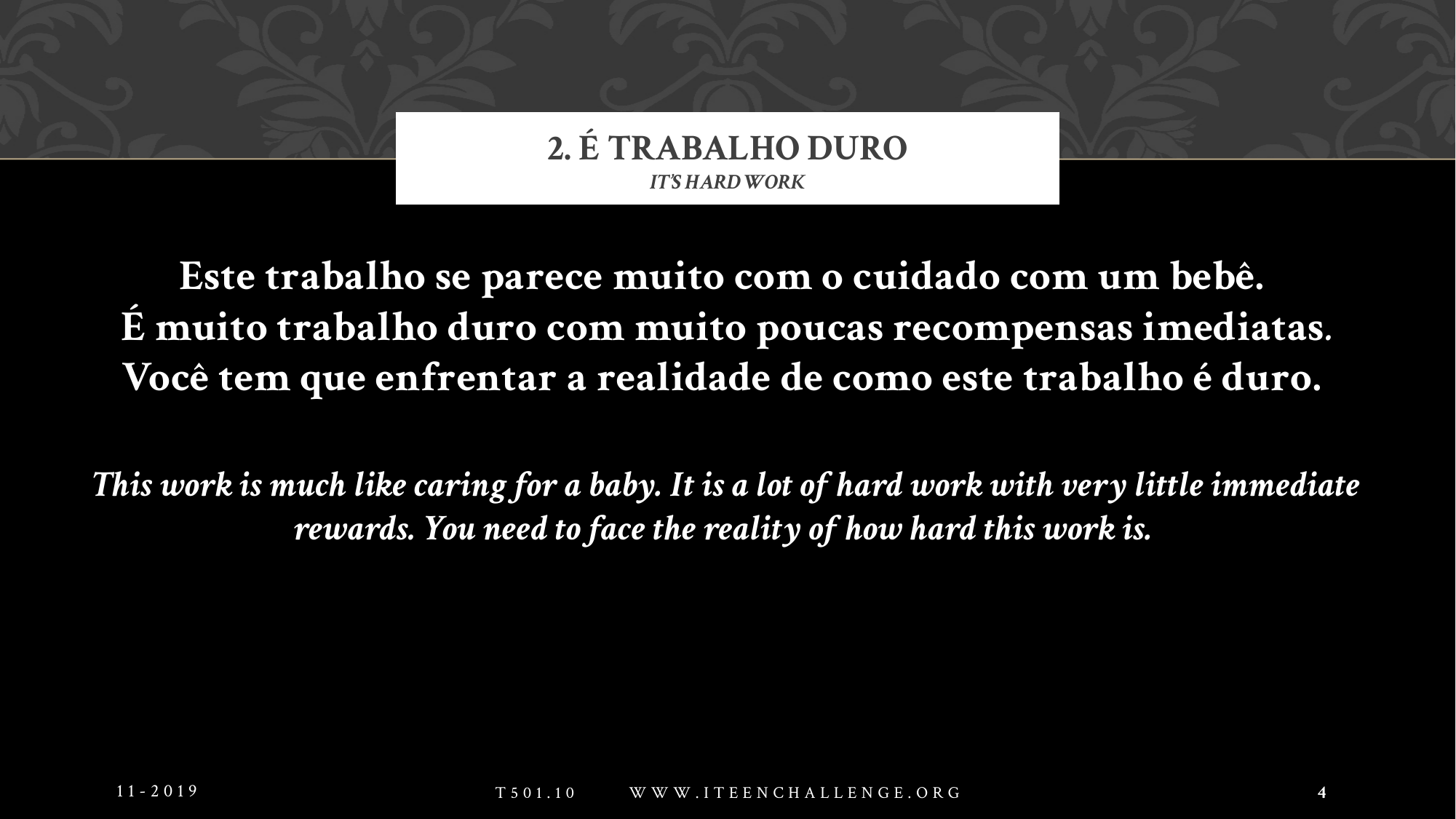

# 2. É trabalho duro It’s Hard work
Este trabalho se parece muito com o cuidado com um bebê.
É muito trabalho duro com muito poucas recompensas imediatas. Você tem que enfrentar a realidade de como este trabalho é duro.
This work is much like caring for a baby. It is a lot of hard work with very little immediate rewards. You need to face the reality of how hard this work is.

11-2019
4
T501.10      www.iTeenChallenge.org